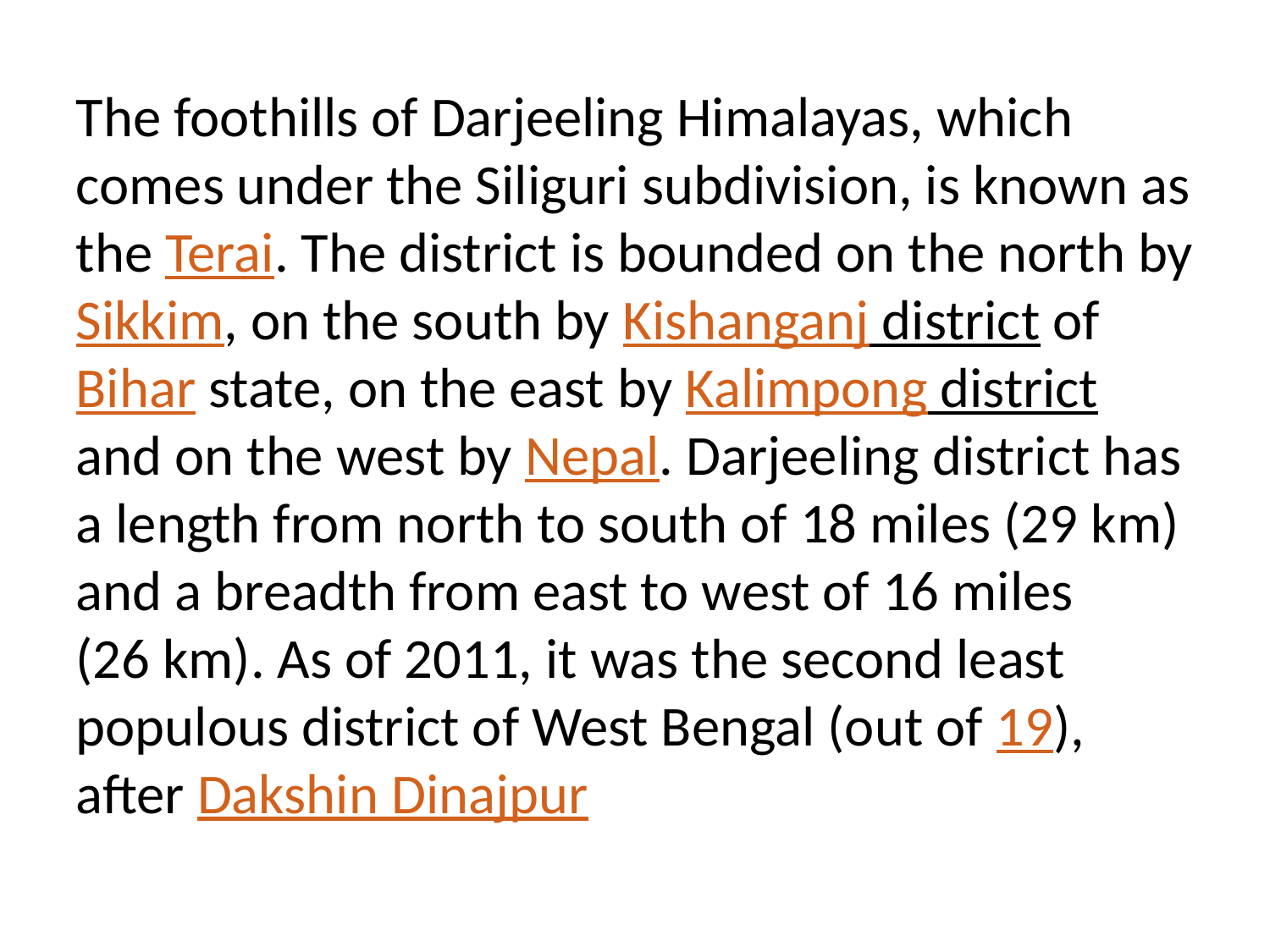

The foothills of Darjeeling Himalayas, which comes under the Siliguri subdivision, is known as the Terai. The district is bounded on the north by Sikkim, on the south by Kishanganj district of Bihar state, on the east by Kalimpong district and on the west by Nepal. Darjeeling district has a length from north to south of 18 miles (29 km) and a breadth from east to west of 16 miles (26 km). As of 2011, it was the second least populous district of West Bengal (out of 19), after Dakshin Dinajpur